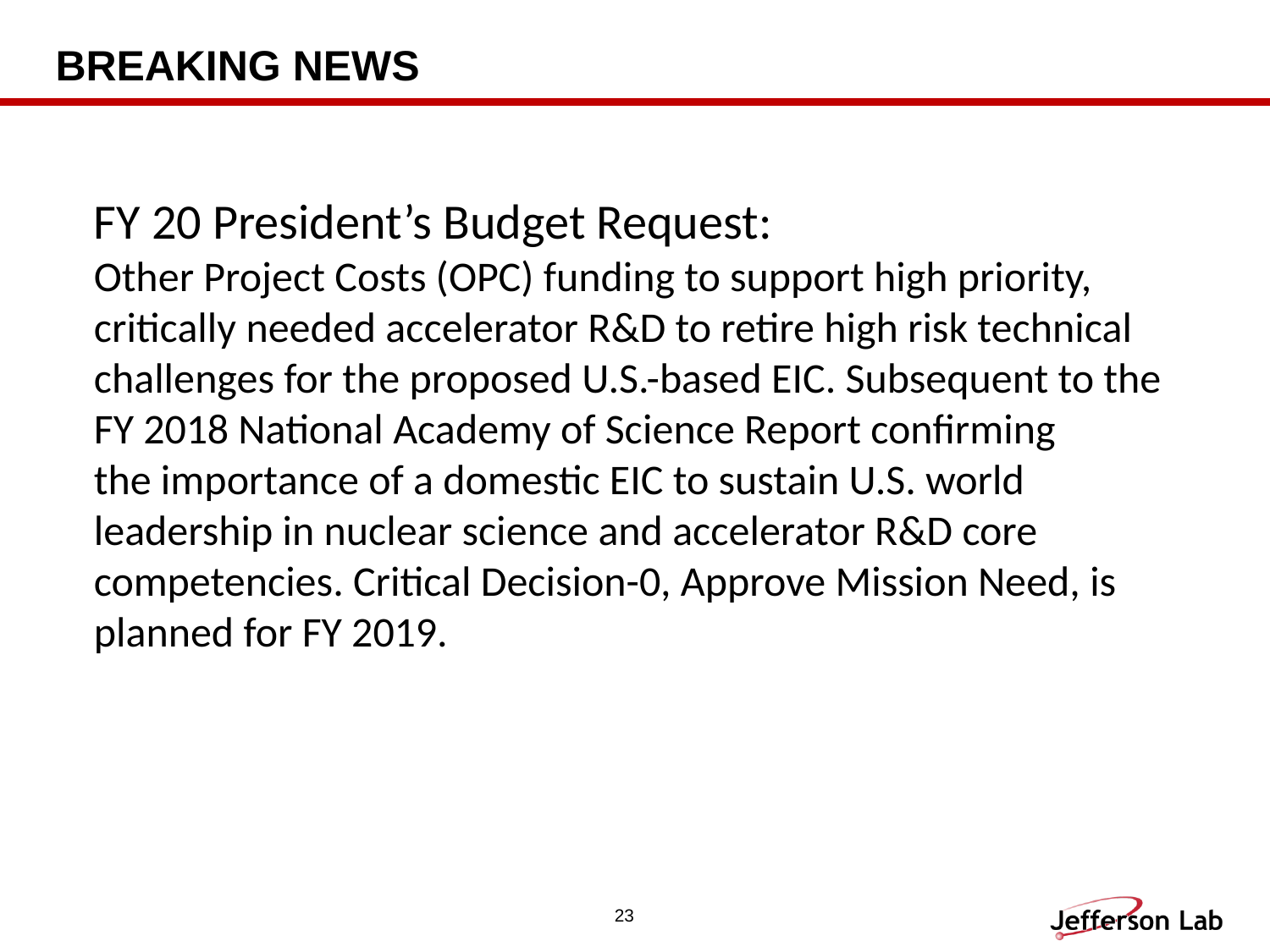

# Breaking news
FY 20 President’s Budget Request:
Other Project Costs (OPC) funding to support high priority, critically needed accelerator R&D to retire high risk technical
challenges for the proposed U.S.-based EIC. Subsequent to the FY 2018 National Academy of Science Report confirming
the importance of a domestic EIC to sustain U.S. world leadership in nuclear science and accelerator R&D core
competencies. Critical Decision-0, Approve Mission Need, is planned for FY 2019.
23